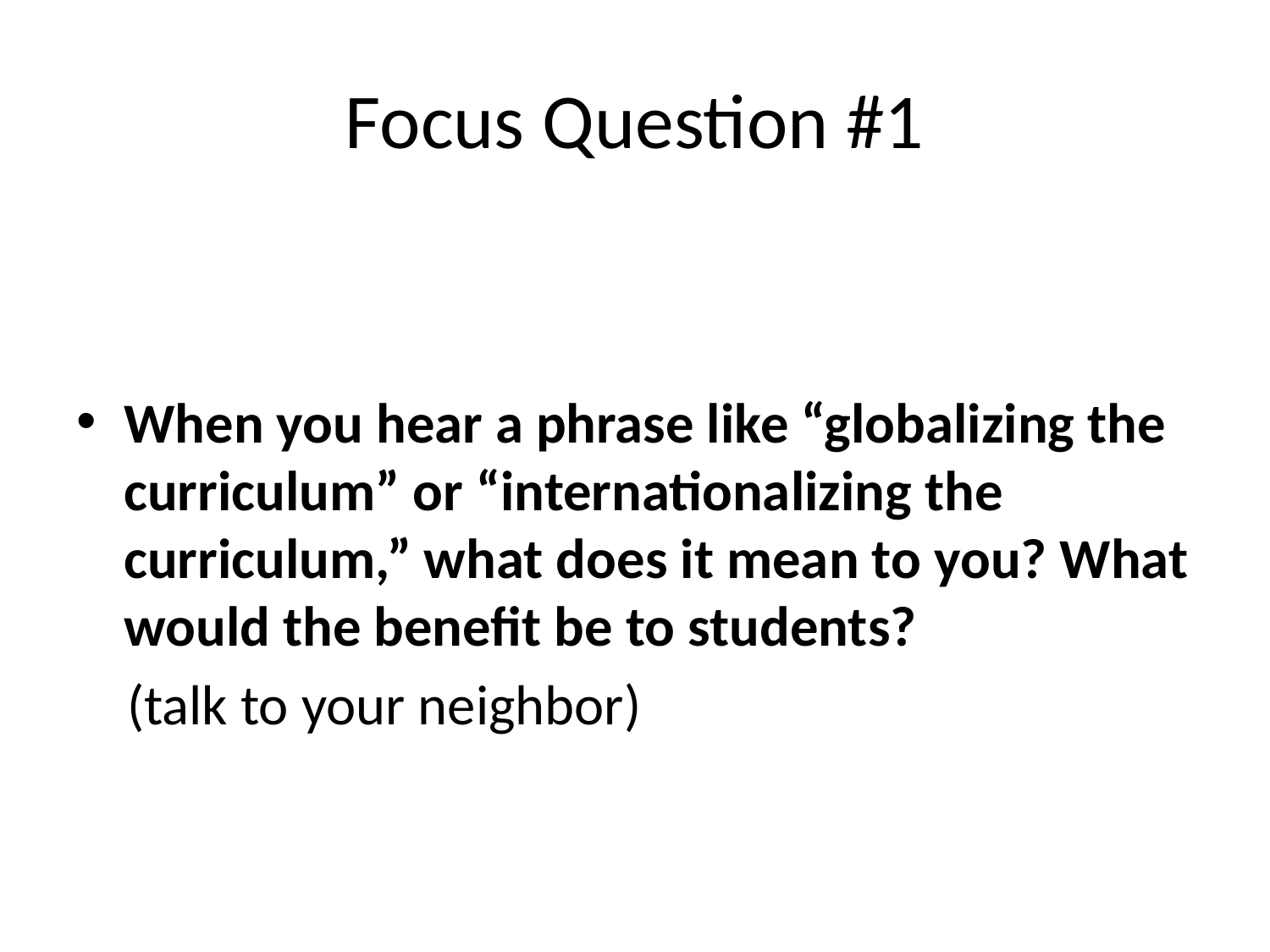

# Focus Question #1

When you hear a phrase like “globalizing the curriculum” or “internationalizing the curriculum,” what does it mean to you? What would the benefit be to students?
    (talk to your neighbor)